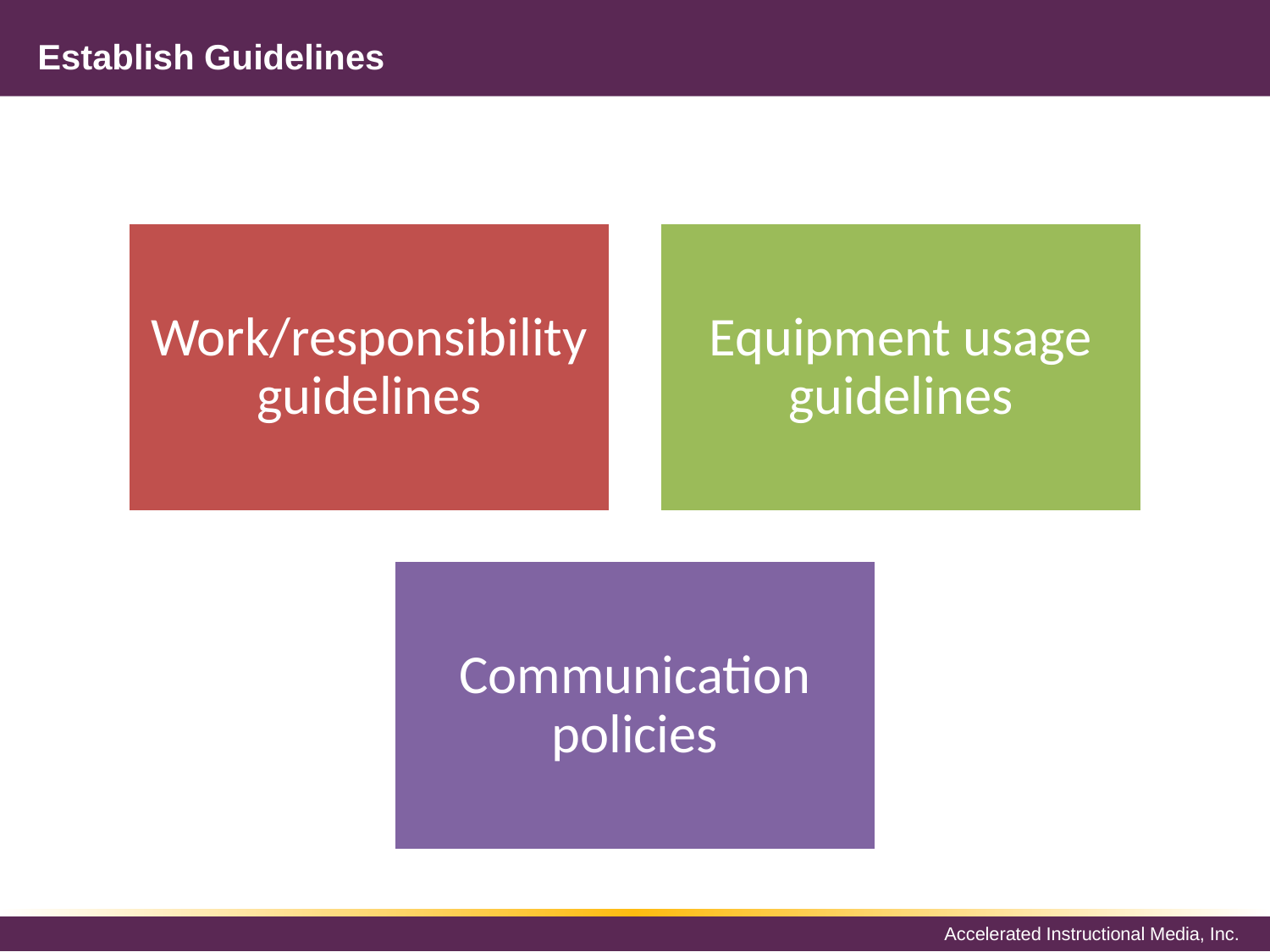

# Establish Guidelines

Work/responsibility guidelines
Equipment usage guidelines
Communication policies